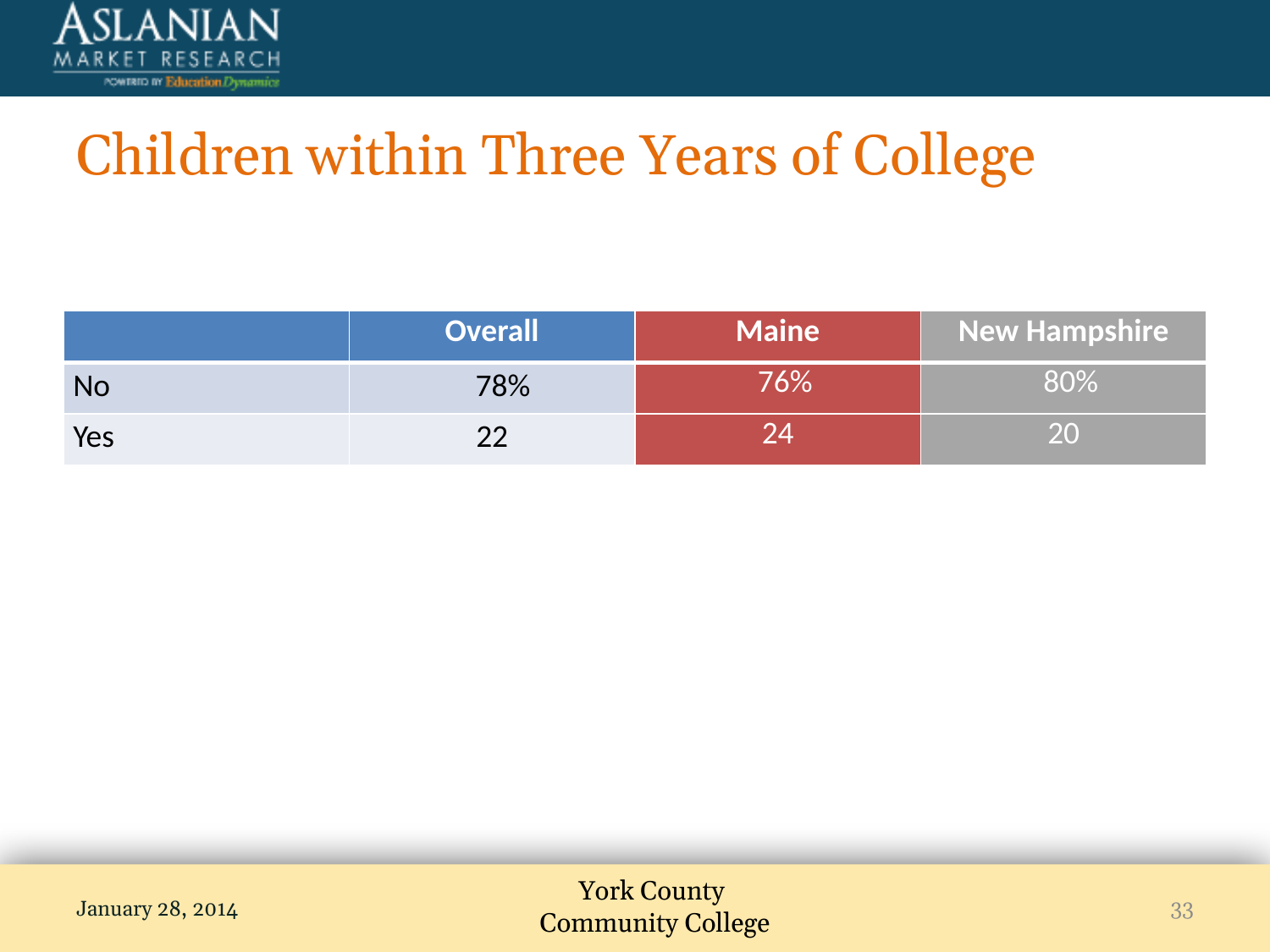

# Children within Three Years of College
|  | Overall | Maine | New Hampshire |
| --- | --- | --- | --- |
| No | 78% | 76% | 80% |
| Yes | 22 | 24 | 20 |
January 28, 2014
33